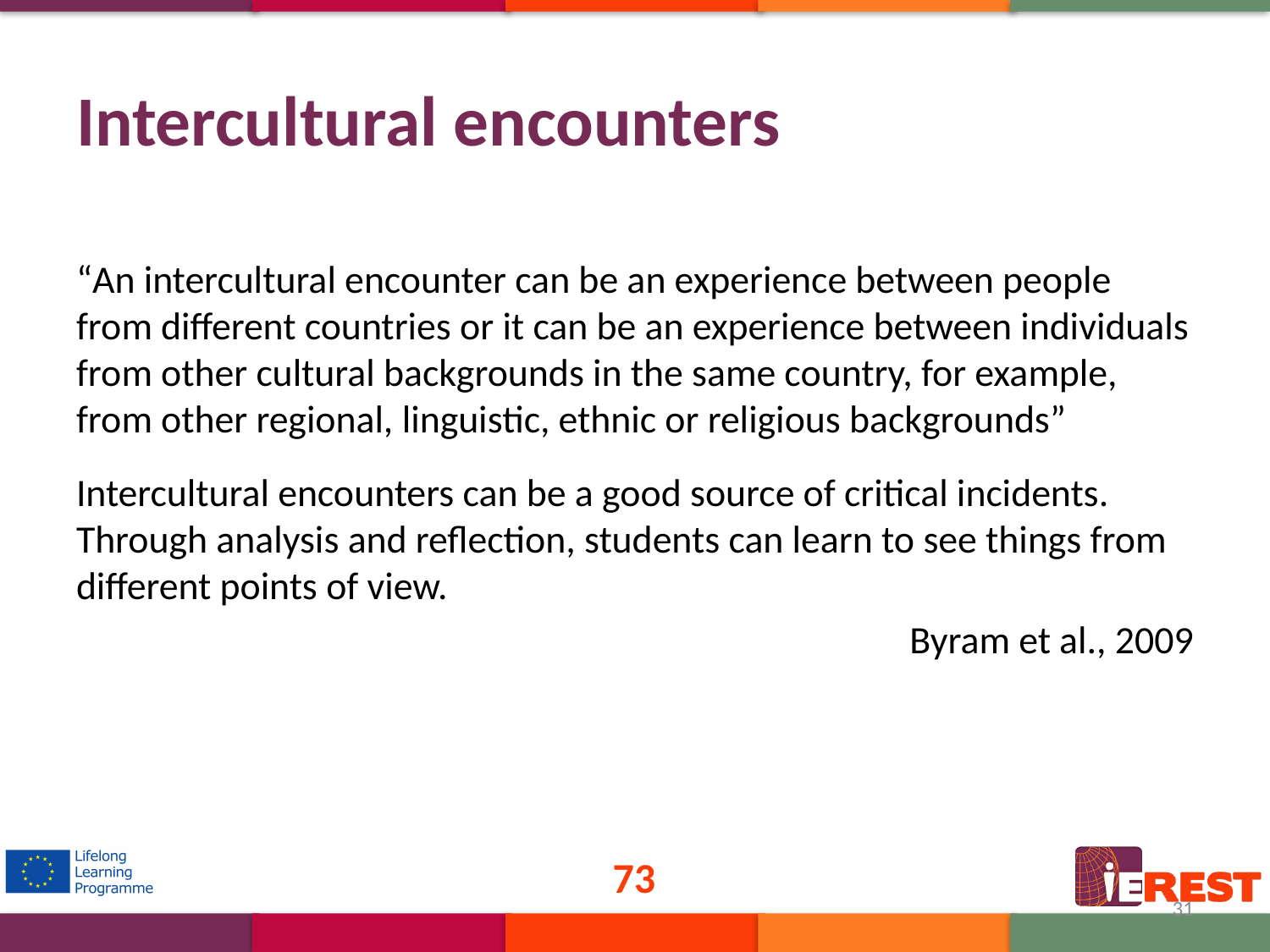

# Intercultural encounters
“An intercultural encounter can be an experience between people from different countries or it can be an experience between individuals from other cultural backgrounds in the same country, for example, from other regional, linguistic, ethnic or religious backgrounds”

Intercultural encounters can be a good source of critical incidents. Through analysis and reflection, students can learn to see things from different points of view.
Byram et al., 2009
73
31